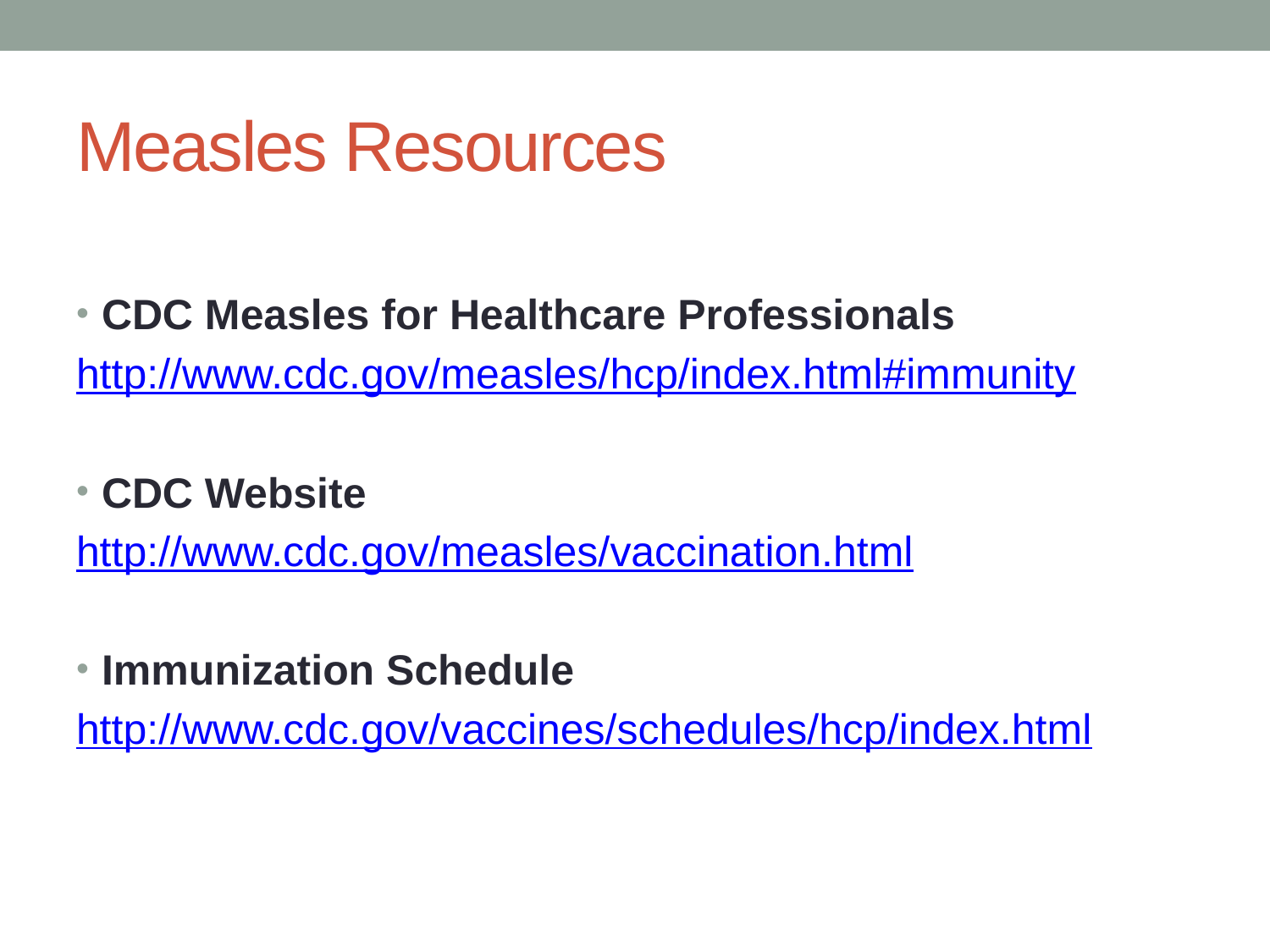

# Measles Resources

CDC Measles for Healthcare Professionals
http://www.cdc.gov/measles/hcp/index.html#immunity

CDC Website
http://www.cdc.gov/measles/vaccination.html

Immunization Schedule
http://www.cdc.gov/vaccines/schedules/hcp/index.html